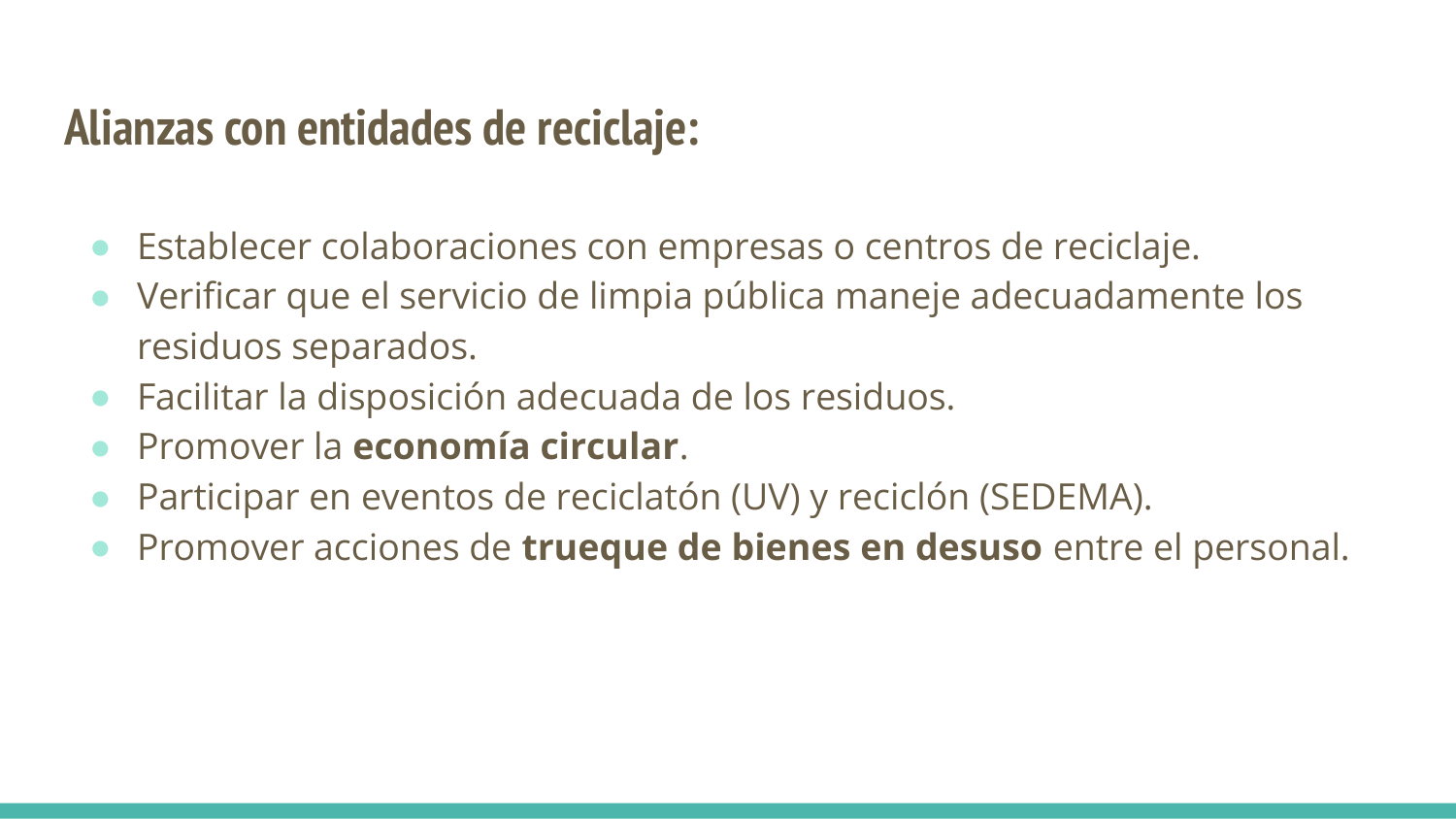

# Alianzas con entidades de reciclaje:
Establecer colaboraciones con empresas o centros de reciclaje.
Verificar que el servicio de limpia pública maneje adecuadamente los residuos separados.
Facilitar la disposición adecuada de los residuos.
Promover la economía circular.
Participar en eventos de reciclatón (UV) y reciclón (SEDEMA).
Promover acciones de trueque de bienes en desuso entre el personal.